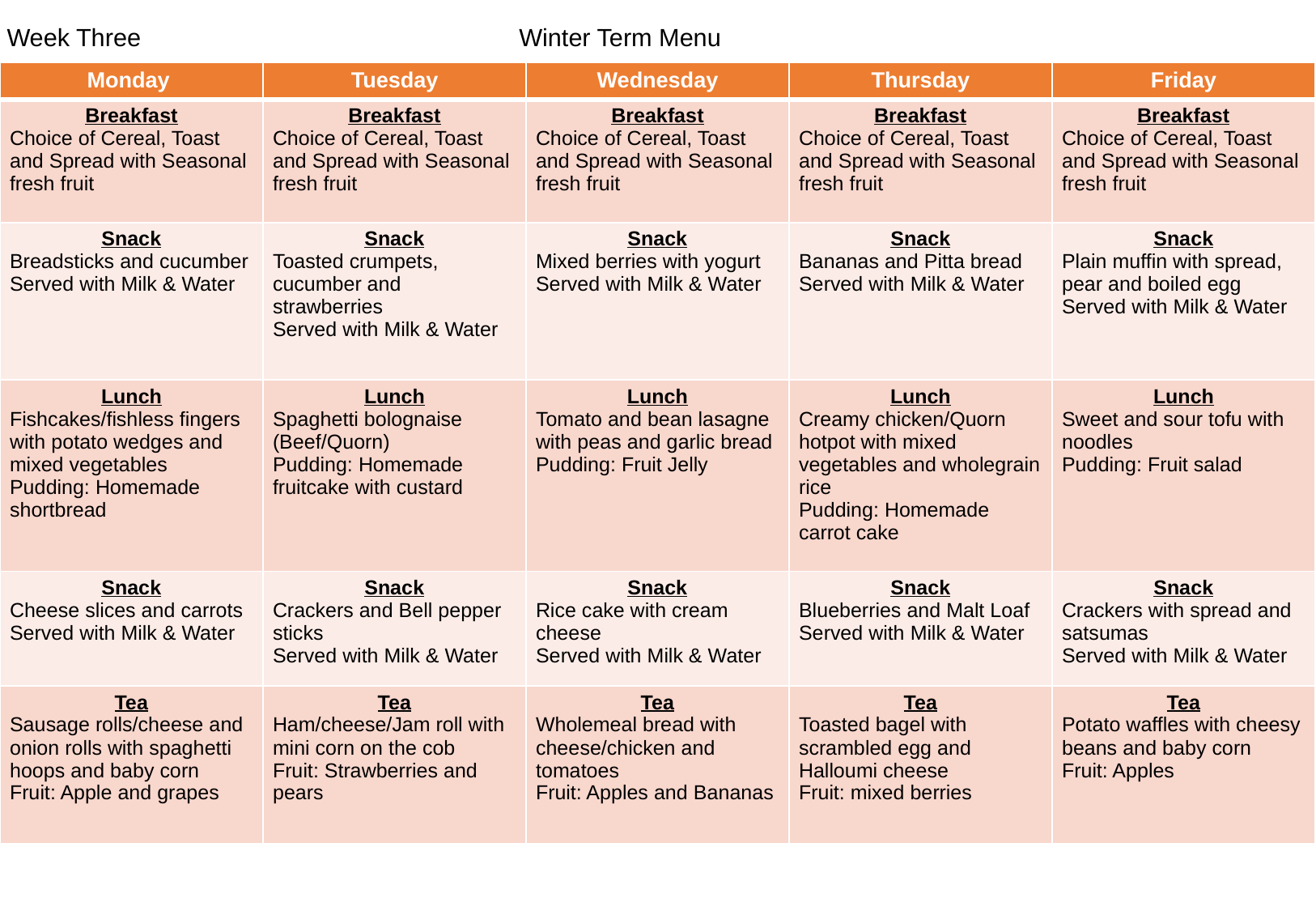

Week Three
Winter Term Menu
| Monday | Tuesday | Wednesday | Thursday | Friday |
| --- | --- | --- | --- | --- |
| Breakfast Choice of Cereal, Toast and Spread with Seasonal fresh fruit | Breakfast Choice of Cereal, Toast and Spread with Seasonal fresh fruit | Breakfast Choice of Cereal, Toast and Spread with Seasonal fresh fruit | Breakfast Choice of Cereal, Toast and Spread with Seasonal fresh fruit | Breakfast Choice of Cereal, Toast and Spread with Seasonal fresh fruit |
| Snack Breadsticks and cucumber Served with Milk & Water | Snack Toasted crumpets, cucumber and strawberries Served with Milk & Water | Snack Mixed berries with yogurt Served with Milk & Water | Snack Bananas and Pitta bread Served with Milk & Water | Snack Plain muffin with spread, pear and boiled egg Served with Milk & Water |
| Lunch Fishcakes/fishless fingers with potato wedges and mixed vegetables Pudding: Homemade shortbread | Lunch Spaghetti bolognaise (Beef/Quorn) Pudding: Homemade fruitcake with custard | Lunch Tomato and bean lasagne with peas and garlic bread Pudding: Fruit Jelly | Lunch Creamy chicken/Quorn hotpot with mixed vegetables and wholegrain rice Pudding: Homemade carrot cake | Lunch Sweet and sour tofu with noodles Pudding: Fruit salad |
| Snack Cheese slices and carrots Served with Milk & Water | Snack Crackers and Bell pepper sticks Served with Milk & Water | Snack Rice cake with cream cheese Served with Milk & Water | Snack Blueberries and Malt Loaf Served with Milk & Water | Snack Crackers with spread and satsumas Served with Milk & Water |
| Tea Sausage rolls/cheese and onion rolls with spaghetti hoops and baby corn Fruit: Apple and grapes | Tea Ham/cheese/Jam roll with mini corn on the cob Fruit: Strawberries and pears | Tea Wholemeal bread with cheese/chicken and tomatoes Fruit: Apples and Bananas | Tea Toasted bagel with scrambled egg and Halloumi cheese Fruit: mixed berries | Tea Potato waffles with cheesy beans and baby corn Fruit: Apples |